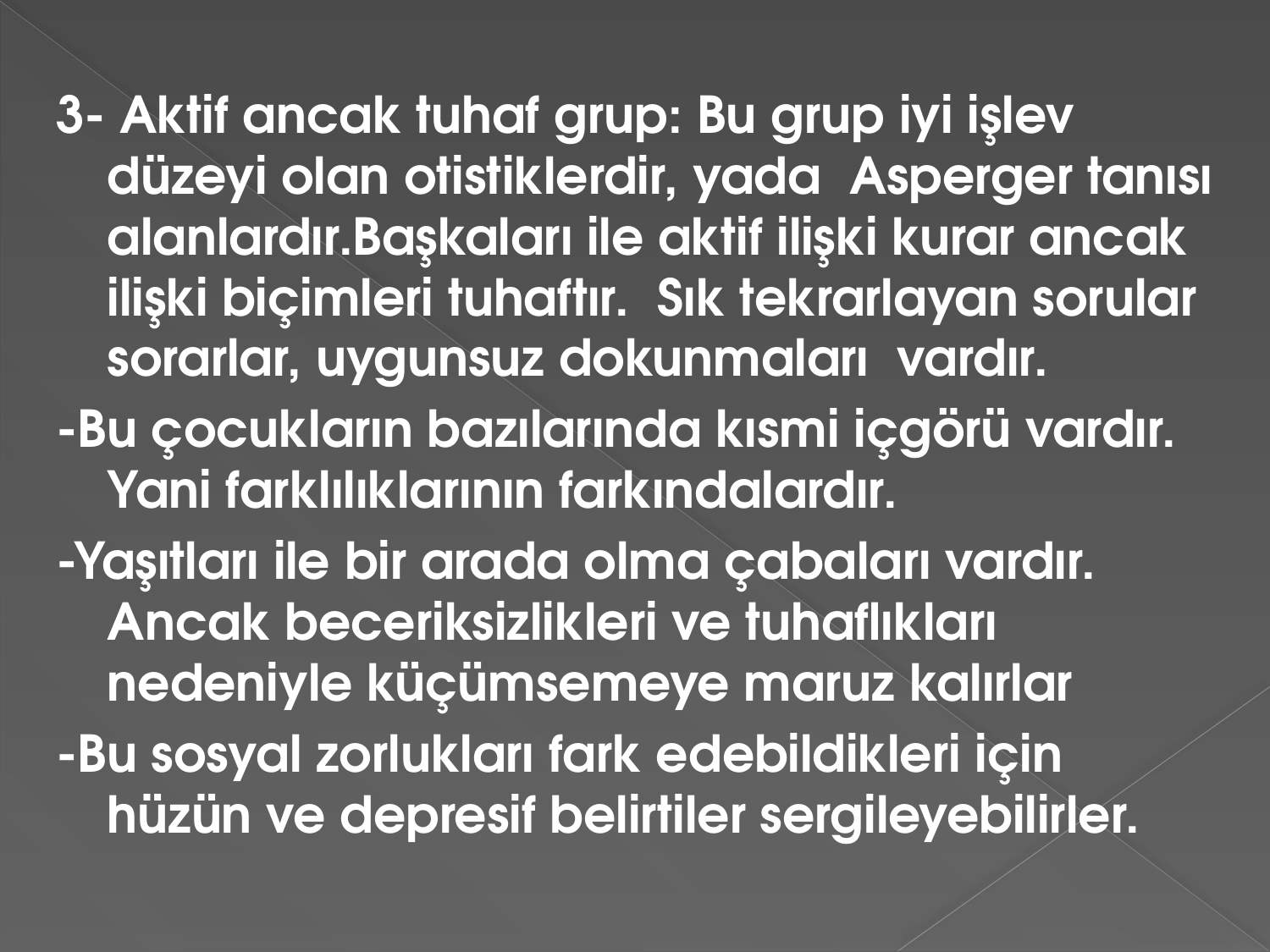

#
3- Aktif ancak tuhaf grup: Bu grup iyi işlev düzeyi olan otistiklerdir, yada  Asperger tanısı alanlardır.Başkaları ile aktif ilişki kurar ancak ilişki biçimleri tuhaftır.  Sık tekrarlayan sorular sorarlar, uygunsuz dokunmaları  vardır.
-Bu çocukların bazılarında kısmi içgörü vardır. Yani farklılıklarının farkındalardır.
-Yaşıtları ile bir arada olma çabaları vardır. Ancak beceriksizlikleri ve tuhaflıkları nedeniyle küçümsemeye maruz kalırlar
-Bu sosyal zorlukları fark edebildikleri için hüzün ve depresif belirtiler sergileyebilirler.